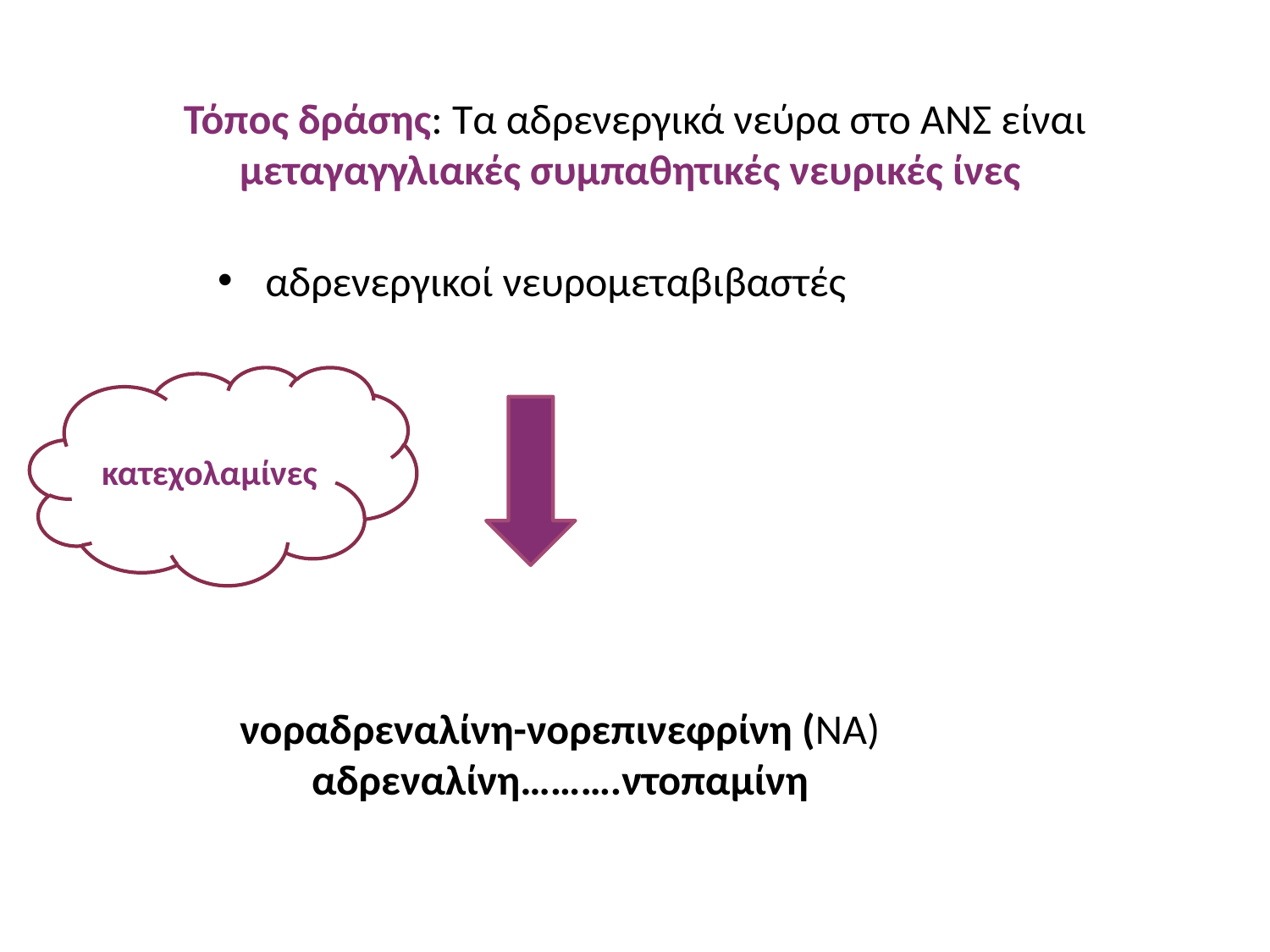

# Τόπος δράσης: Τα αδρενεργικά νεύρα στο ΑΝΣ είναι μεταγαγγλιακές συμπαθητικές νευρικές ίνες
αδρενεργικοί νευρομεταβιβαστές
κατεχολαμίνες

νοραδρεναλίνη-νορεπινεφρίνη (ΝΑ)
αδρεναλίνη……….ντοπαμίνη